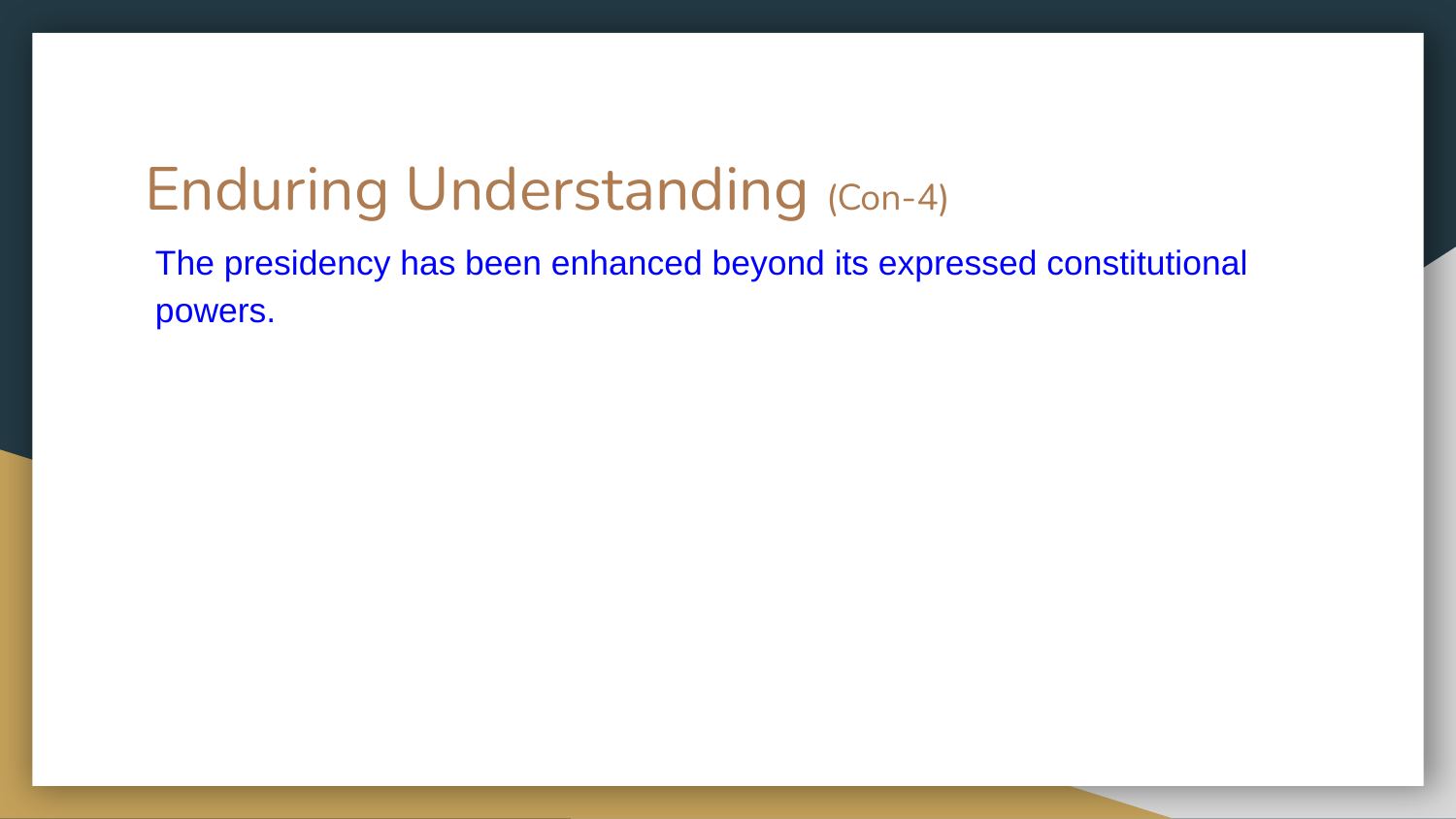

# Enduring Understanding (Con-4)
The presidency has been enhanced beyond its expressed constitutional powers.